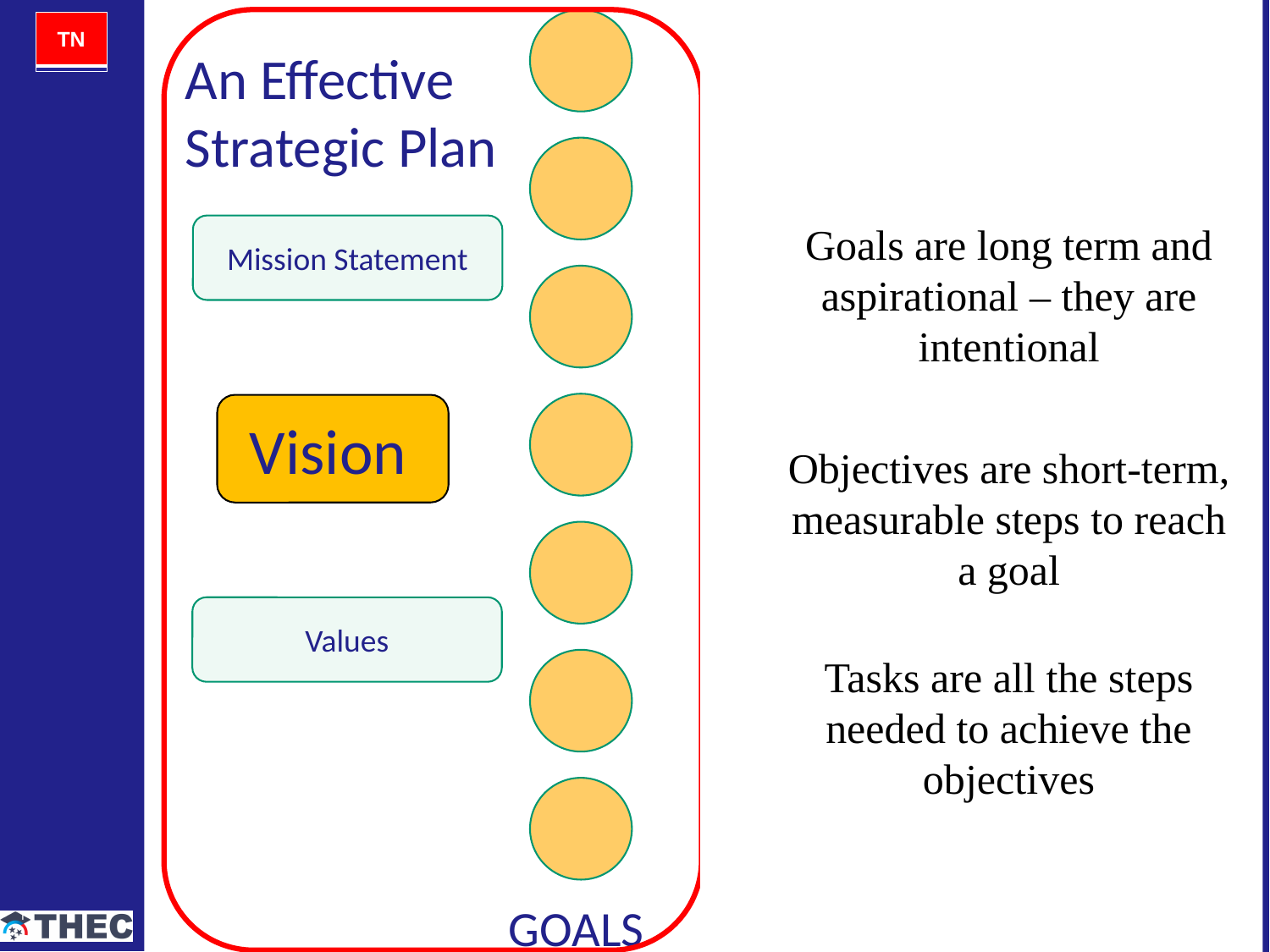

An Effective Strategic Plan
Goals are long term and aspirational – they are intentional
Mission Statement
Vision
Objectives are short-term, measurable steps to reach a goal
Values
Tasks are all the steps needed to achieve the objectives
TASKS
GOALS
OBJECTIVES